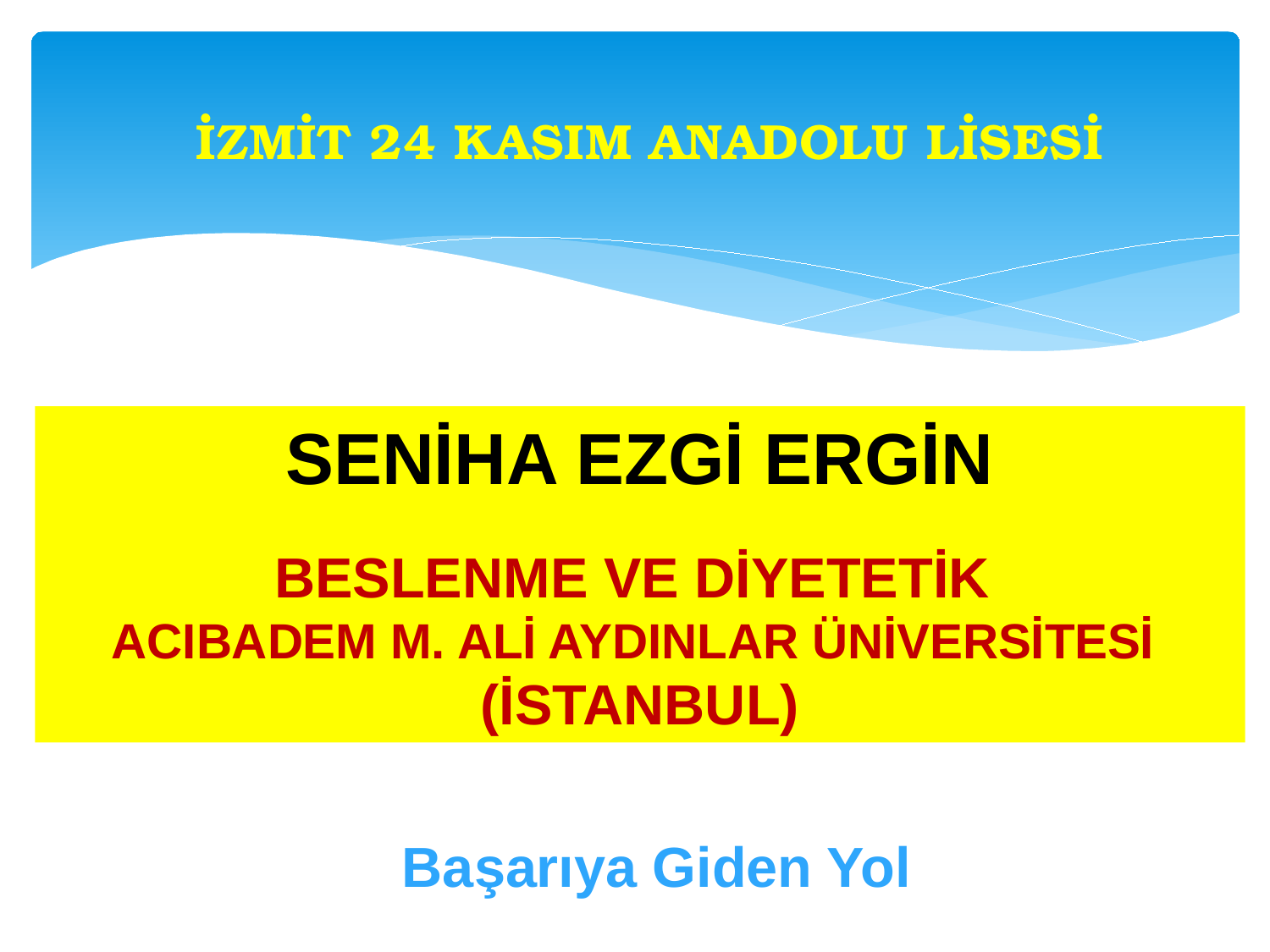

İZMİT 24 KASIM ANADOLU LİSESİ
SENİHA EZGİ ERGİN

BESLENME VE DİYETETİK
ACIBADEM M. ALİ AYDINLAR ÜNİVERSİTESİ
(İSTANBUL)
Başarıya Giden Yol